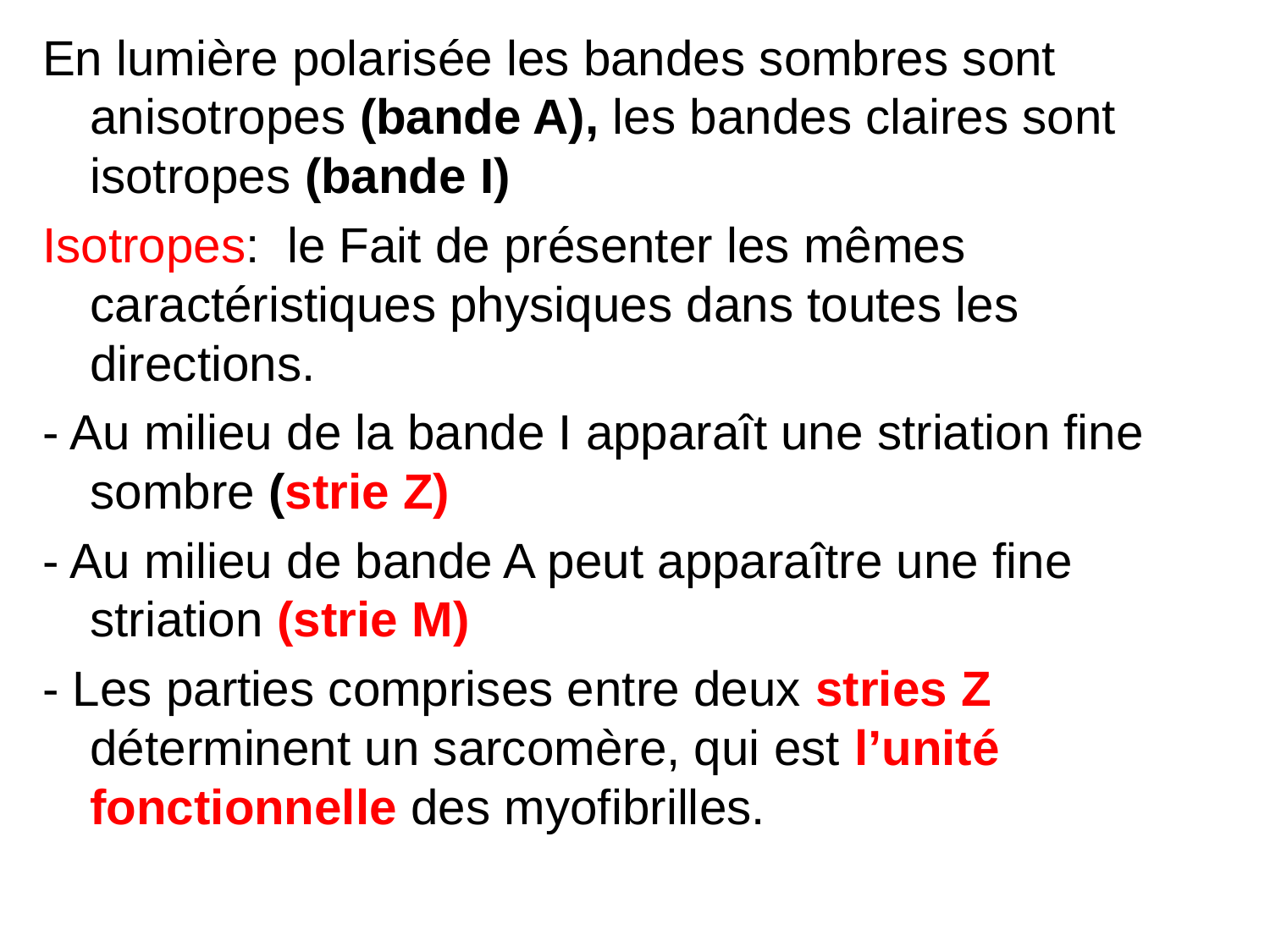

En lumière polarisée les bandes sombres sont anisotropes (bande A), les bandes claires sont isotropes (bande I)
Isotropes:  le Fait de présenter les mêmes caractéristiques physiques dans toutes les directions.
- Au milieu de la bande I apparaît une striation fine sombre (strie Z)
- Au milieu de bande A peut apparaître une fine striation (strie M)
- Les parties comprises entre deux stries Z déterminent un sarcomère, qui est l’unité fonctionnelle des myofibrilles.